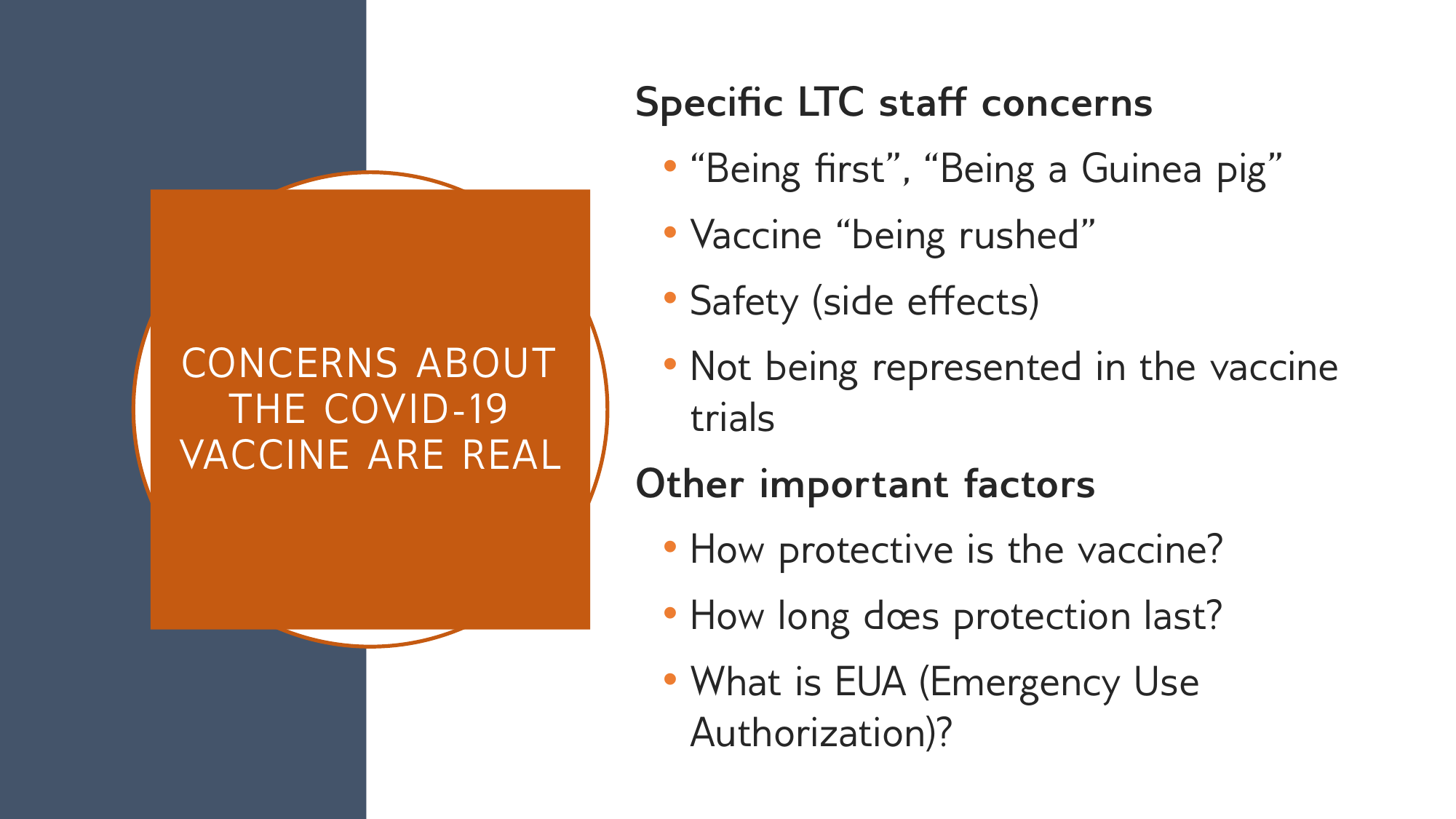

Specific LTC staff concerns
“Being first”, “Being a Guinea pig”
Vaccine “being rushed”
Safety (side effects)
Not being represented in the vaccine trials
Other important factors
How protective is the vaccine?
How long does protection last?
What is EUA (Emergency Use Authorization)?

# Concerns about the COVID-19 Vaccine are real